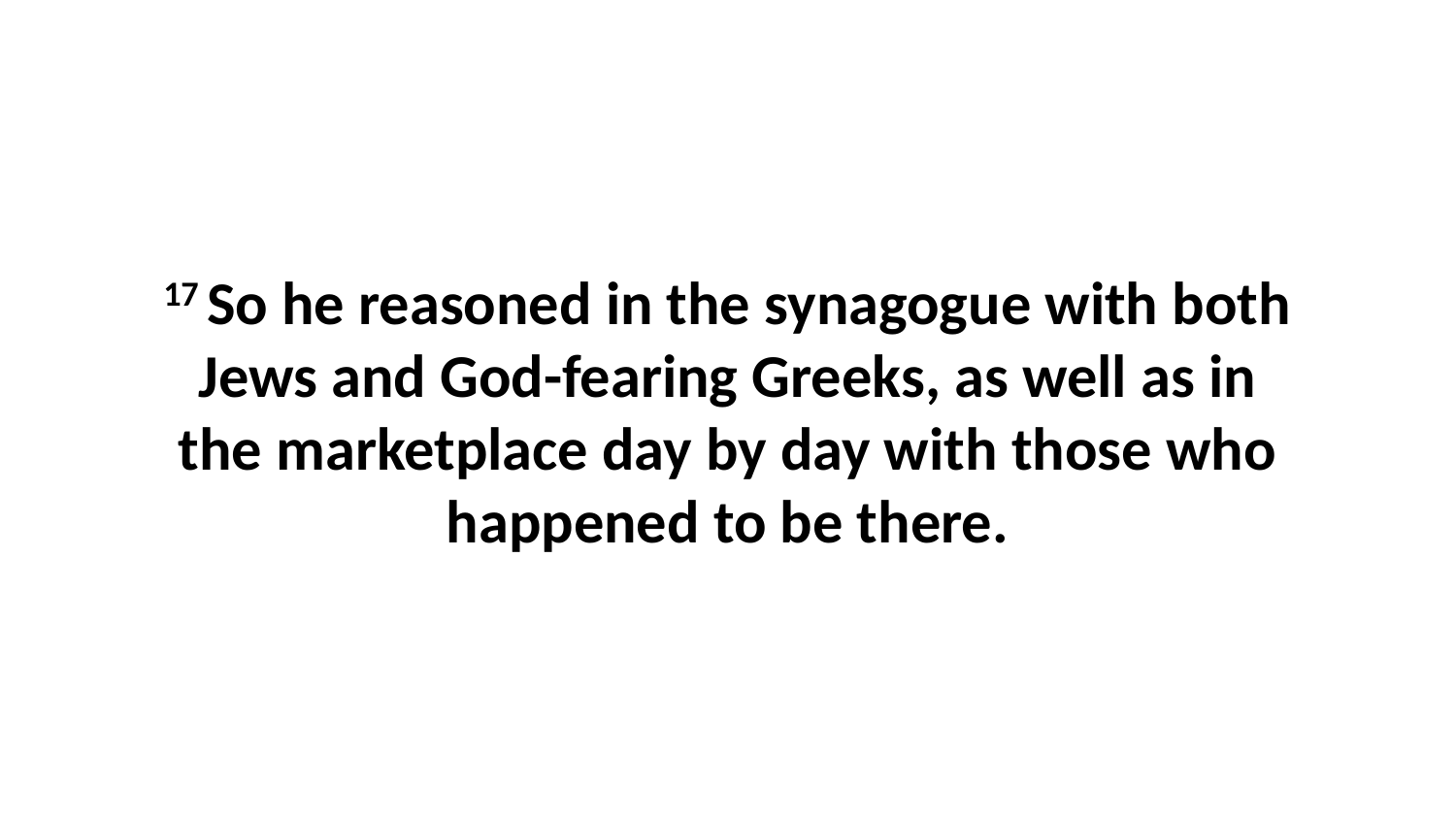

17 So he reasoned in the synagogue with both Jews and God-fearing Greeks, as well as in the marketplace day by day with those who happened to be there.